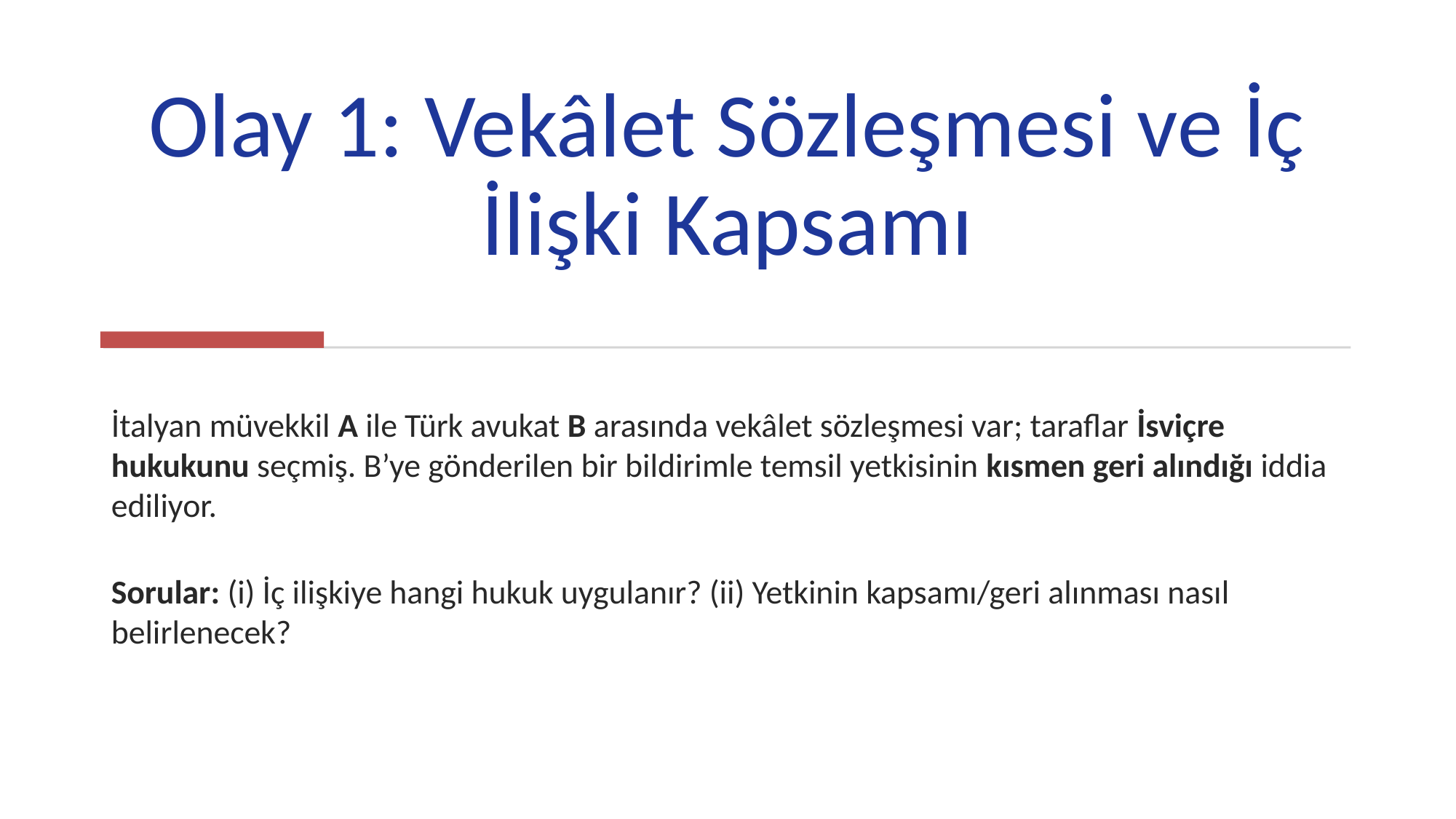

# Olay 1: Vekâlet Sözleşmesi ve İç İlişki Kapsamı

İtalyan müvekkil A ile Türk avukat B arasında vekâlet sözleşmesi var; taraflar İsviçre hukukunu seçmiş. B’ye gönderilen bir bildirimle temsil yetkisinin kısmen geri alındığı iddia ediliyor.
Sorular: (i) İç ilişkiye hangi hukuk uygulanır? (ii) Yetkinin kapsamı/geri alınması nasıl belirlenecek?